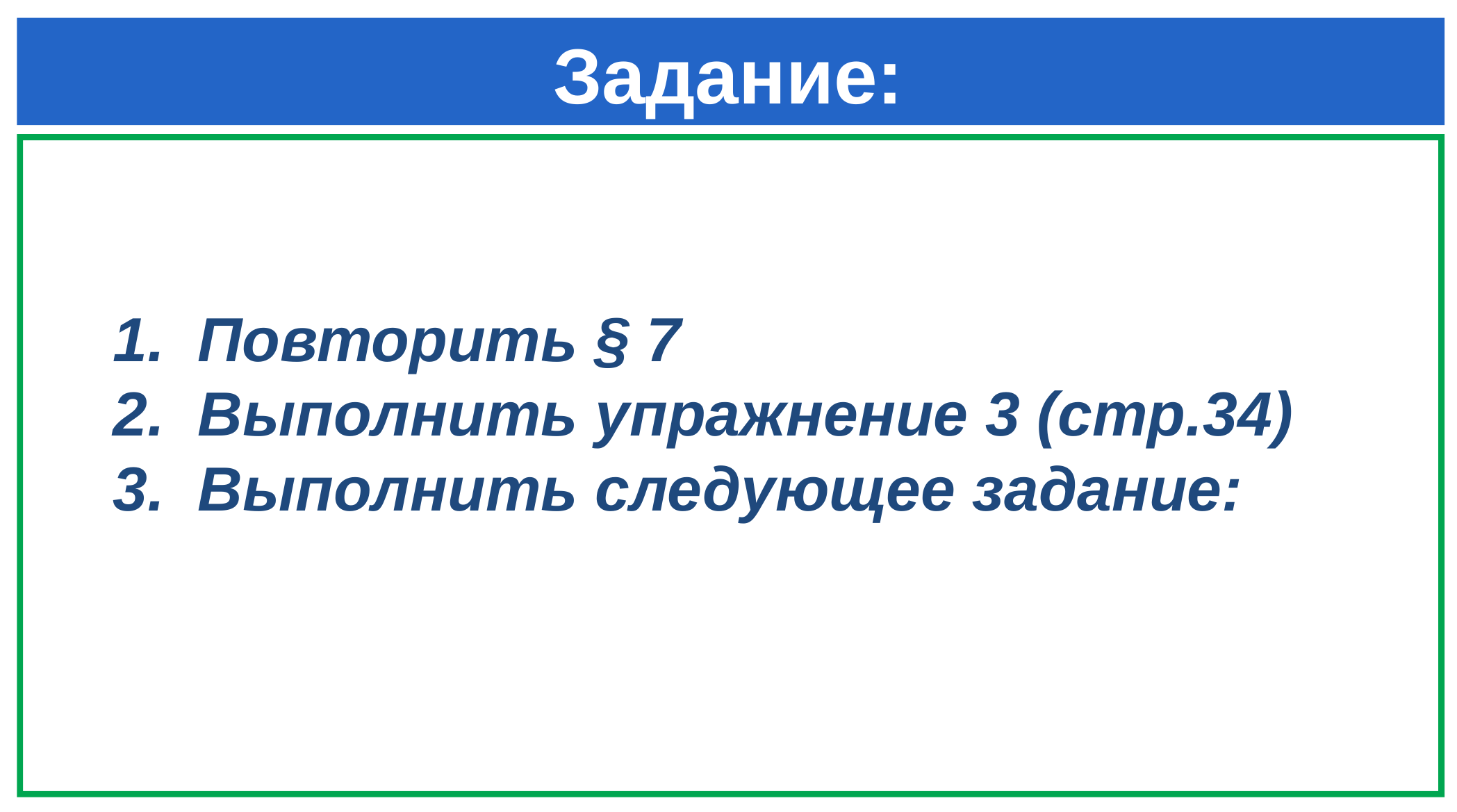

# Задание:
Повторить § 7
Выполнить упражнение 3 (стр.34)
Выполнить следующее задание: